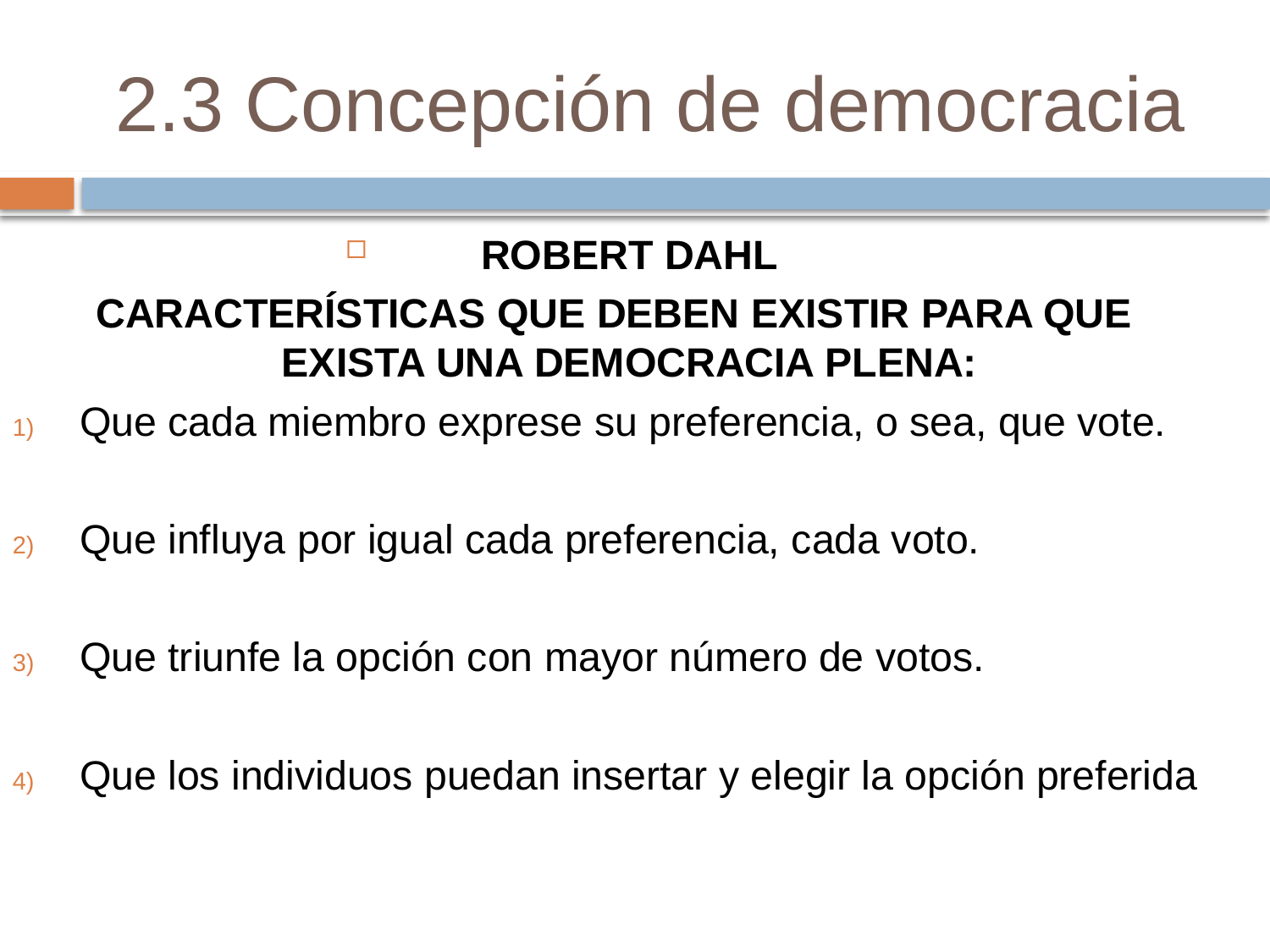

# 2.3 Concepción de democracia
ROBERT DAHL
 CARACTERÍSTICAS QUE DEBEN EXISTIR PARA QUE EXISTA UNA DEMOCRACIA PLENA:
Que cada miembro exprese su preferencia, o sea, que vote.

Que influya por igual cada preferencia, cada voto.

Que triunfe la opción con mayor número de votos.

Que los individuos puedan insertar y elegir la opción preferida